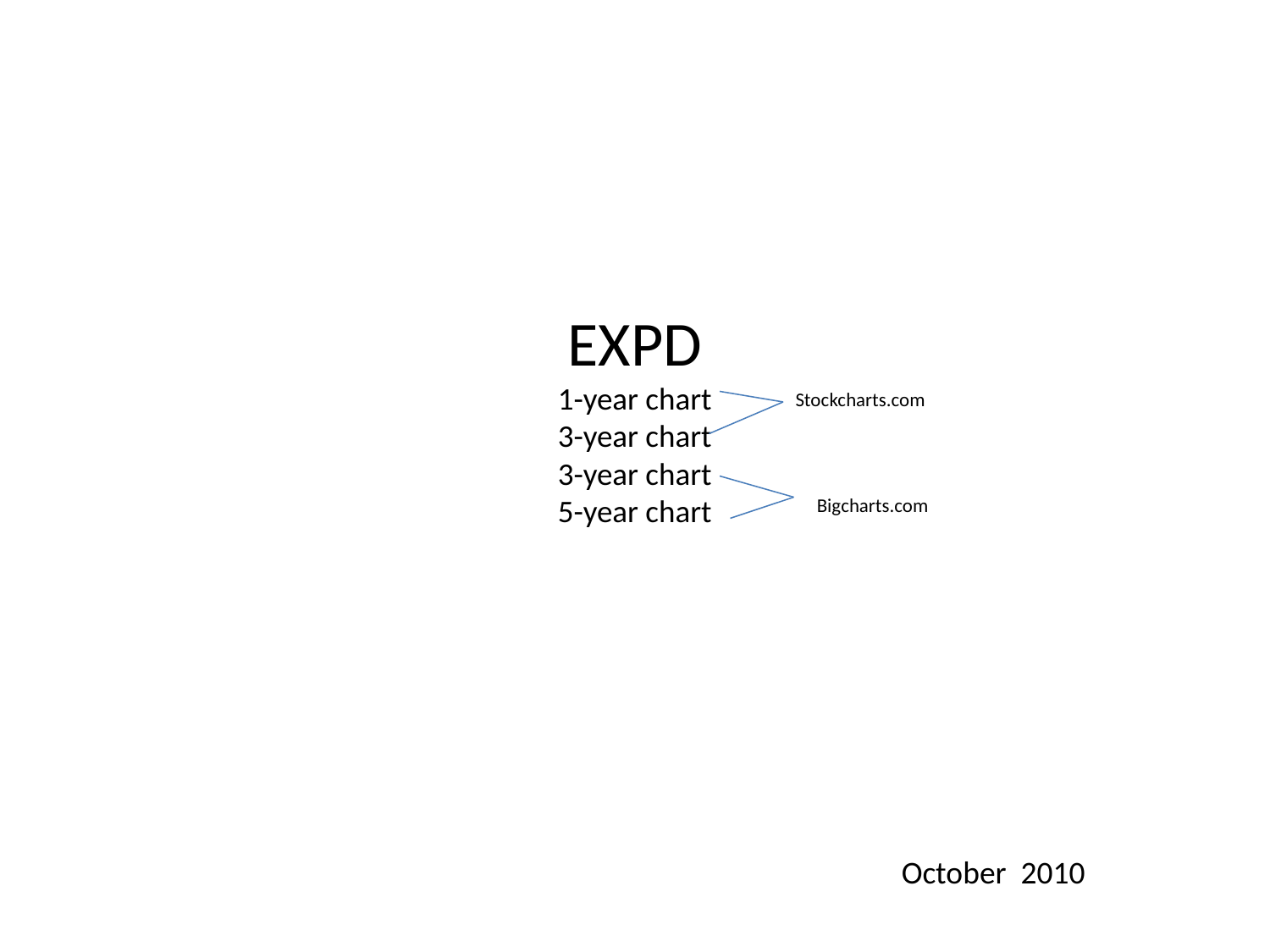

# EXPD 1-year chart 3-year chart 3-year chart 5-year chart
Stockcharts.com
Bigcharts.com

October  2010